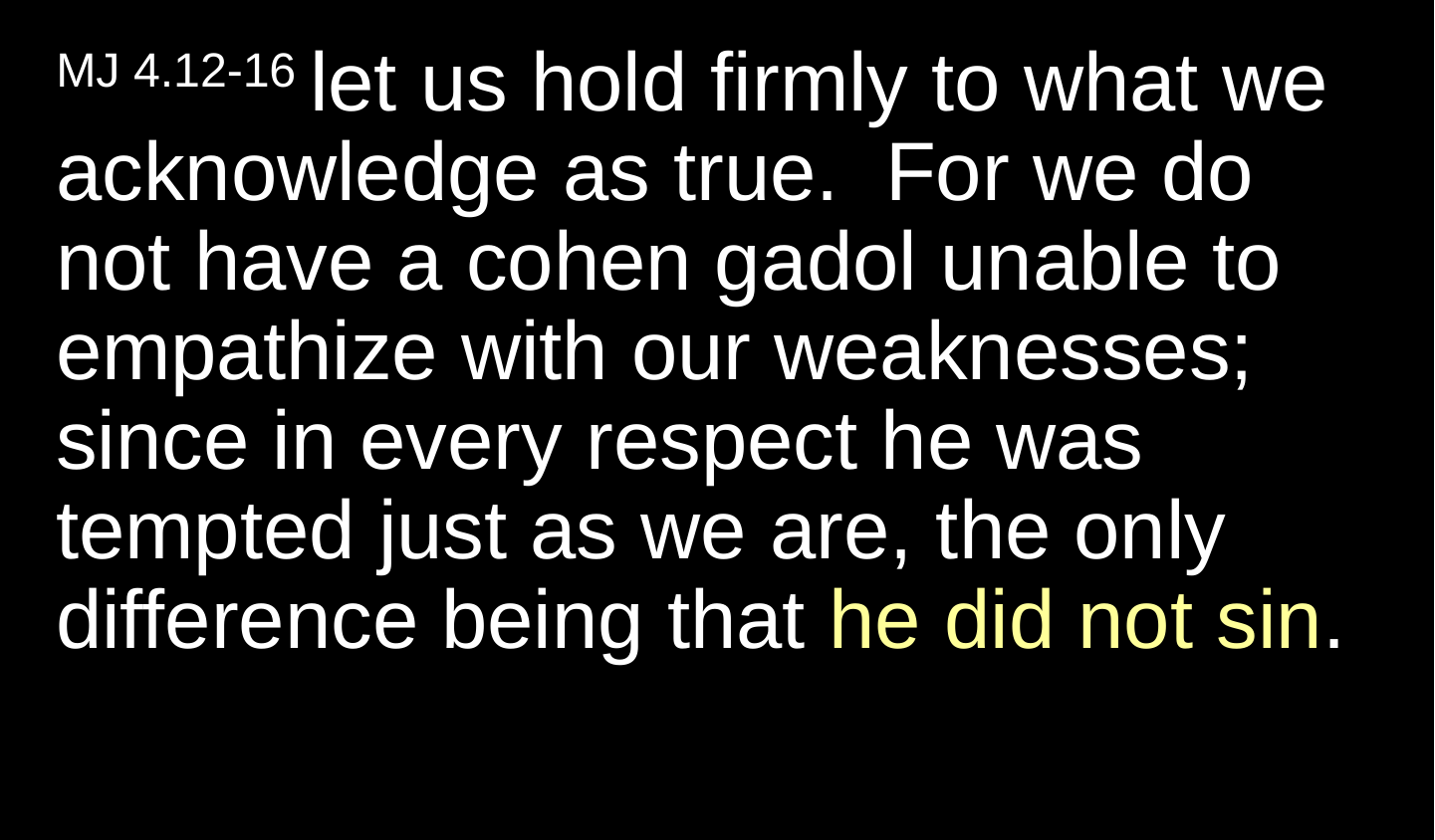

MJ 4.12-16 let us hold firmly to what we acknowledge as true.  For we do not have a cohen gadol unable to empathize with our weaknesses; since in every respect he was tempted just as we are, the only difference being that he did not sin.